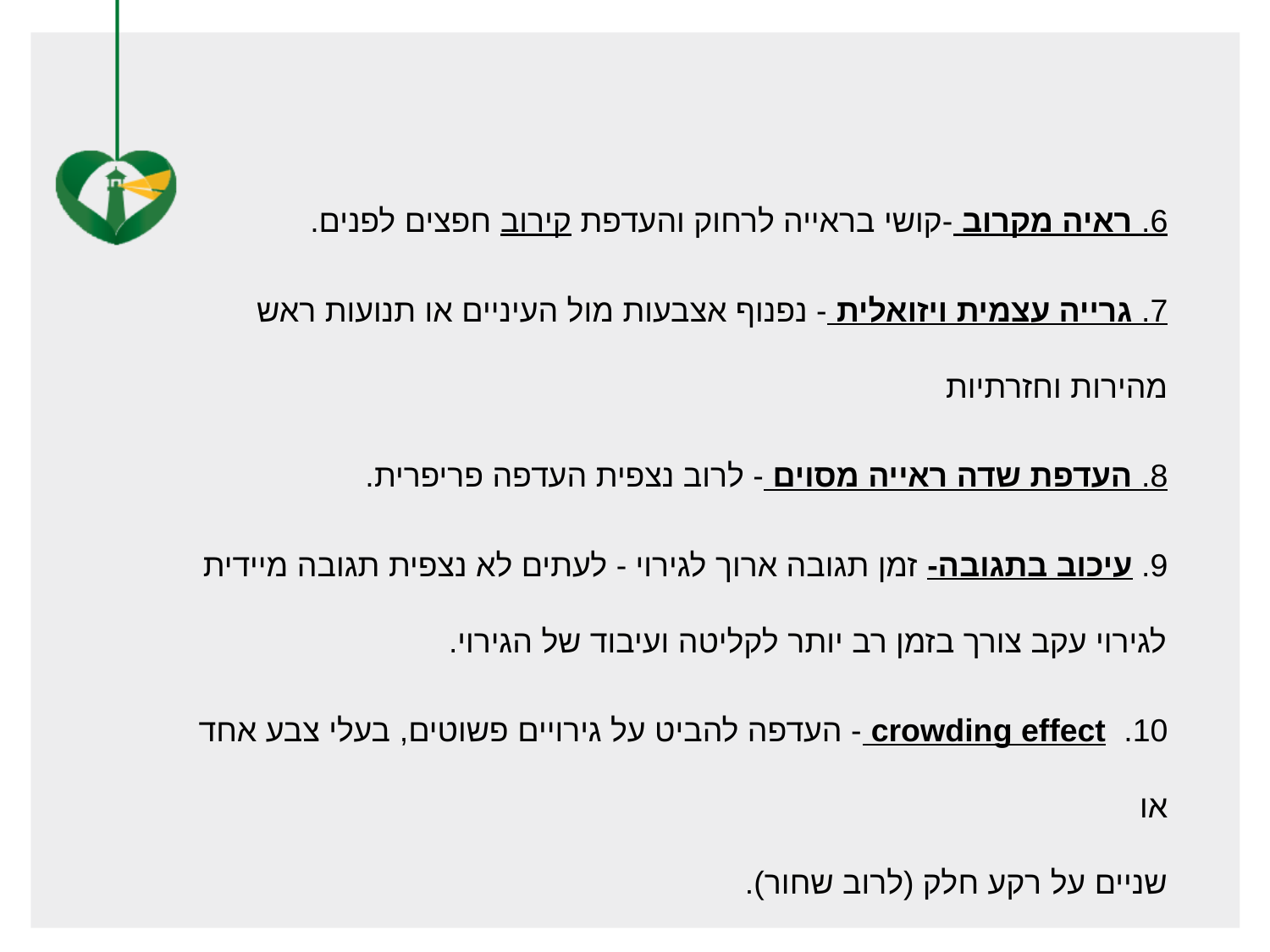

6. ראיה מקרוב -קושי בראייה לרחוק והעדפת קירוב חפצים לפנים.
7. גרייה עצמית ויזואלית - נפנוף אצבעות מול העיניים או תנועות ראש מהירות וחזרתיות
8. העדפת שדה ראייה מסוים - לרוב נצפית העדפה פריפרית.
9. עיכוב בתגובה- זמן תגובה ארוך לגירוי - לעתים לא נצפית תגובה מיידית לגירוי עקב צורך בזמן רב יותר לקליטה ועיבוד של הגירוי.
10.  crowding effect - העדפה להביט על גירויים פשוטים, בעלי צבע אחד או
שניים על רקע חלק (לרוב שחור).